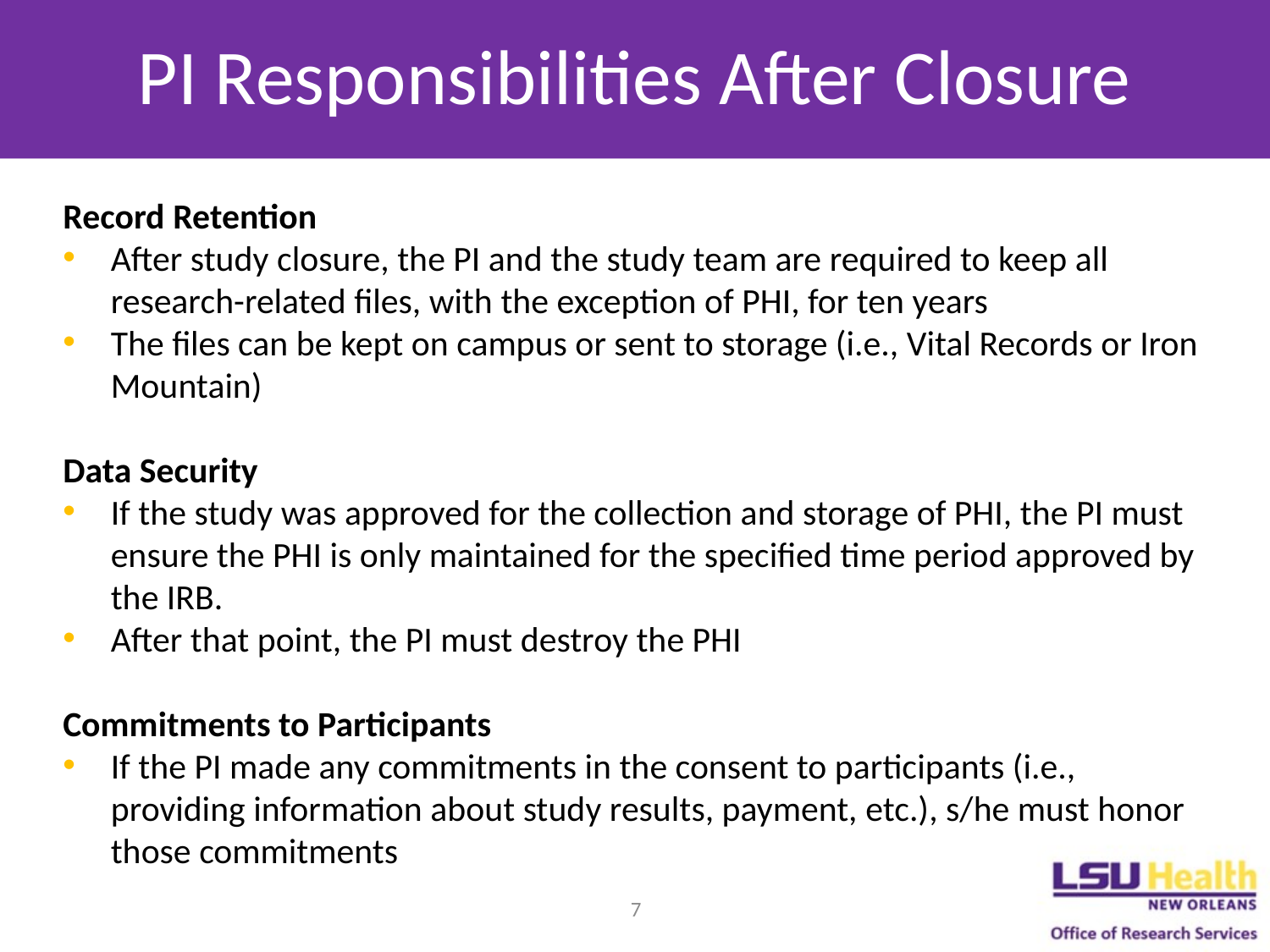

# PI Responsibilities After Closure
Record Retention
After study closure, the PI and the study team are required to keep all research-related files, with the exception of PHI, for ten years
The files can be kept on campus or sent to storage (i.e., Vital Records or Iron Mountain)

Data Security
If the study was approved for the collection and storage of PHI, the PI must ensure the PHI is only maintained for the specified time period approved by the IRB.
After that point, the PI must destroy the PHI

Commitments to Participants
If the PI made any commitments in the consent to participants (i.e., providing information about study results, payment, etc.), s/he must honor those commitments
7